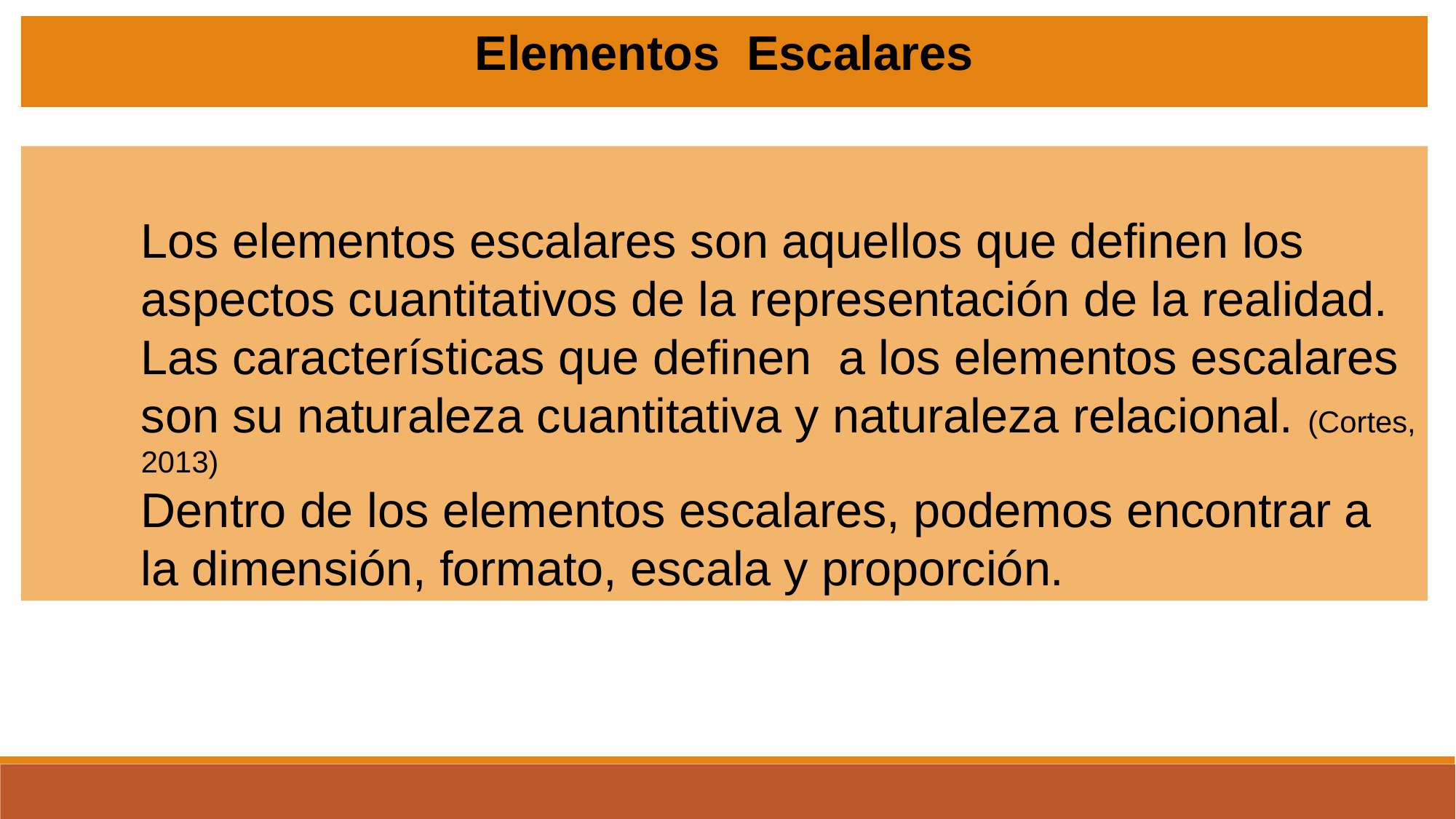

Elementos  Escalares

Los elementos escalares son aquellos que definen los aspectos cuantitativos de la representación de la realidad.
Las características que definen  a los elementos escalares son su naturaleza cuantitativa y naturaleza relacional. (Cortes, 2013)
Dentro de los elementos escalares, podemos encontrar a la dimensión, formato, escala y proporción.